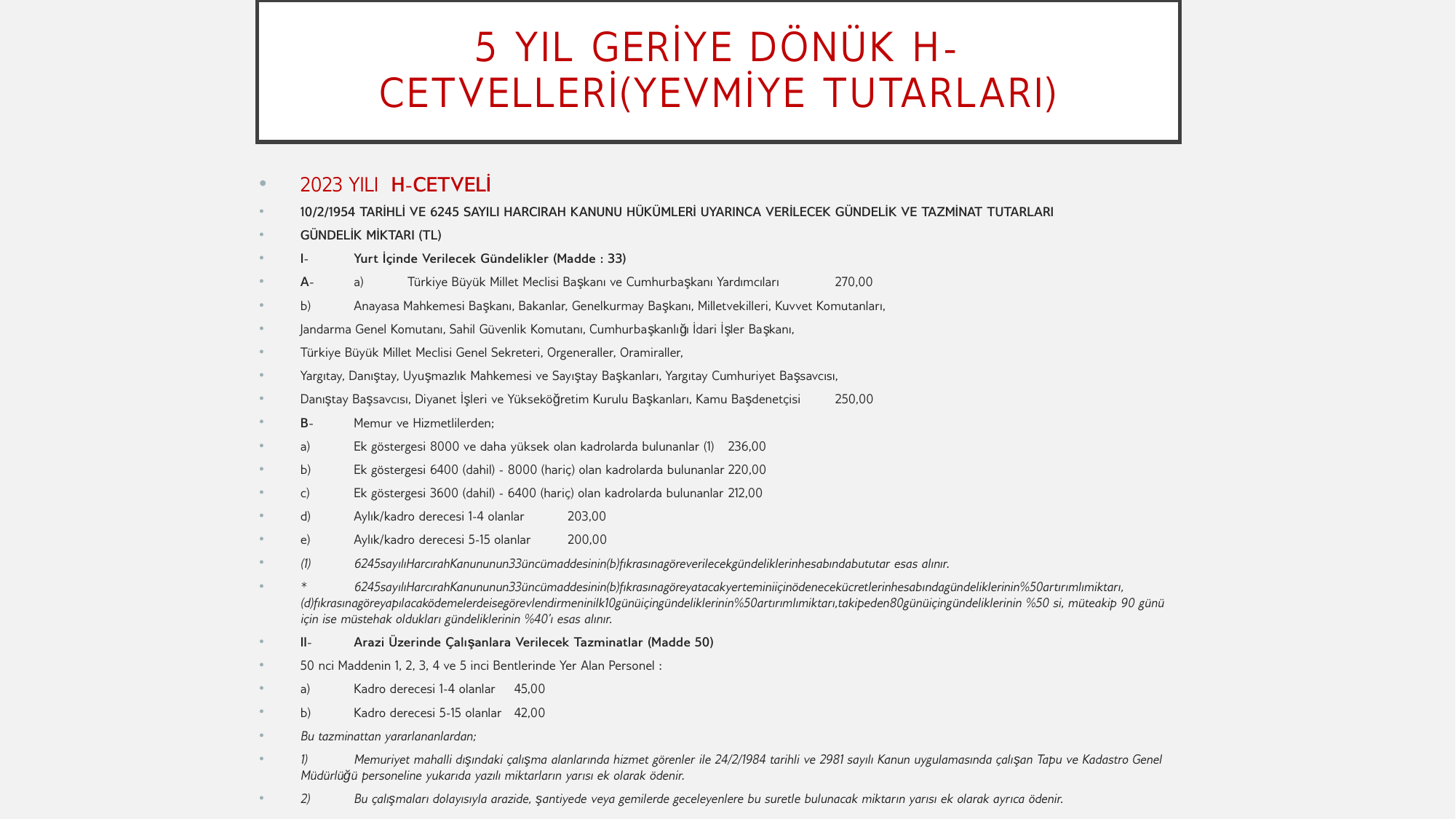

# 5 YIL GERİYE DÖNÜK H-CETVELLERİ(YEVMİYE TUTARLARI)

2023 YILI  H-CETVELİ
10/2/1954 TARİHLİ VE 6245 SAYILI HARCIRAH KANUNU HÜKÜMLERİ UYARINCA VERİLECEK GÜNDELİK VE TAZMİNAT TUTARLARI
GÜNDELİK MİKTARI (TL)
I-	Yurt İçinde Verilecek Gündelikler (Madde : 33)
A-	a)	Türkiye Büyük Millet Meclisi Başkanı ve Cumhurbaşkanı Yardımcıları 	270,00
b)	Anayasa Mahkemesi Başkanı, Bakanlar, Genelkurmay Başkanı, Milletvekilleri, Kuvvet Komutanları,
Jandarma Genel Komutanı, Sahil Güvenlik Komutanı, Cumhurbaşkanlığı İdari İşler Başkanı,
Türkiye Büyük Millet Meclisi Genel Sekreteri, Orgeneraller, Oramiraller,
Yargıtay, Danıştay, Uyuşmazlık Mahkemesi ve Sayıştay Başkanları, Yargıtay Cumhuriyet Başsavcısı,
Danıştay Başsavcısı, Diyanet İşleri ve Yükseköğretim Kurulu Başkanları, Kamu Başdenetçisi 	250,00
B-	Memur ve Hizmetlilerden;
a)	Ek göstergesi 8000 ve daha yüksek olan kadrolarda bulunanlar (1)	236,00
b)	Ek göstergesi 6400 (dahil) - 8000 (hariç) olan kadrolarda bulunanlar	220,00
c)	Ek göstergesi 3600 (dahil) - 6400 (hariç) olan kadrolarda bulunanlar	212,00
d)	Aylık/kadro derecesi 1-4 olanlar	203,00
e)	Aylık/kadro derecesi 5-15 olanlar	200,00
(1)	6245sayılıHarcırahKanununun33üncümaddesinin(b)fıkrasınagöreverilecekgündeliklerinhesabındabututar esas alınır.
*	6245sayılıHarcırahKanununun33üncümaddesinin(b)fıkrasınagöreyatacakyerteminiiçinödenecekücretlerinhesabındagündeliklerinin%50artırımlımiktarı,(d)fıkrasınagöreyapılacaködemelerdeisegörevlendirmeninilk10günüiçingündeliklerinin%50artırımlımiktarı,takipeden80günüiçingündeliklerinin %50 si, müteakip 90 günü için ise müstehak oldukları gündeliklerinin %40’ı esas alınır.
II-	Arazi Üzerinde Çalışanlara Verilecek Tazminatlar (Madde 50)
50 nci Maddenin 1, 2, 3, 4 ve 5 inci Bentlerinde Yer Alan Personel :
a)	Kadro derecesi 1-4 olanlar	45,00
b)	Kadro derecesi 5-15 olanlar	42,00
Bu tazminattan yararlananlardan;
1)	Memuriyet mahalli dışındaki çalışma alanlarında hizmet görenler ile 24/2/1984 tarihli ve 2981 sayılı Kanun uygulamasında çalışan Tapu ve Kadastro Genel Müdürlüğü personeline yukarıda yazılı miktarların yarısı ek olarak ödenir.
2)	Bu çalışmaları dolayısıyla arazide, şantiyede veya gemilerde geceleyenlere bu suretle bulunacak miktarın yarısı ek olarak ayrıca ödenir.